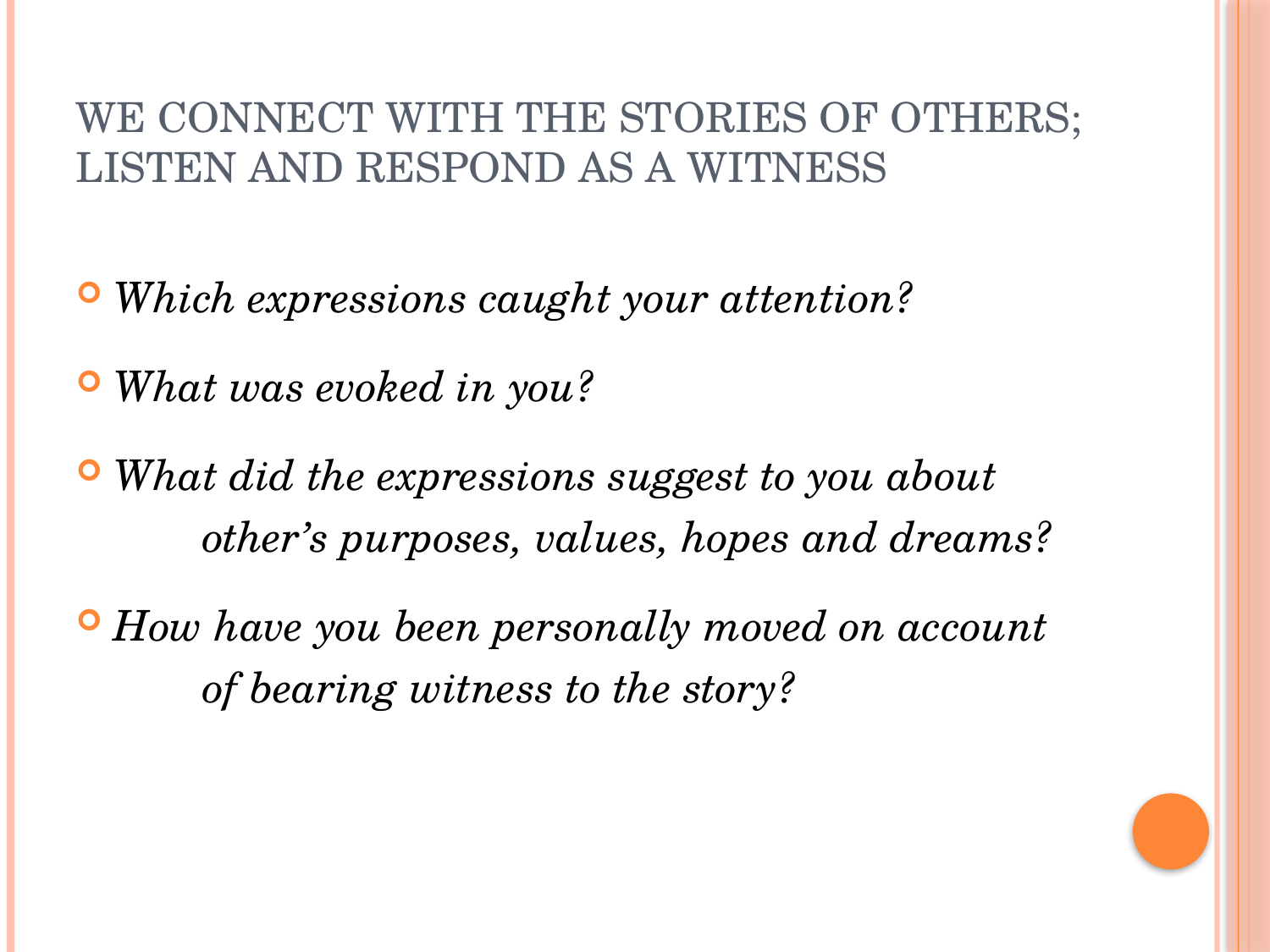

# We connect with the stories of others; listen and respond as a witness
Which expressions caught your attention?

What was evoked in you?

What did the expressions suggest to you about
	other’s purposes, values, hopes and dreams?

How have you been personally moved on account
	of bearing witness to the story?